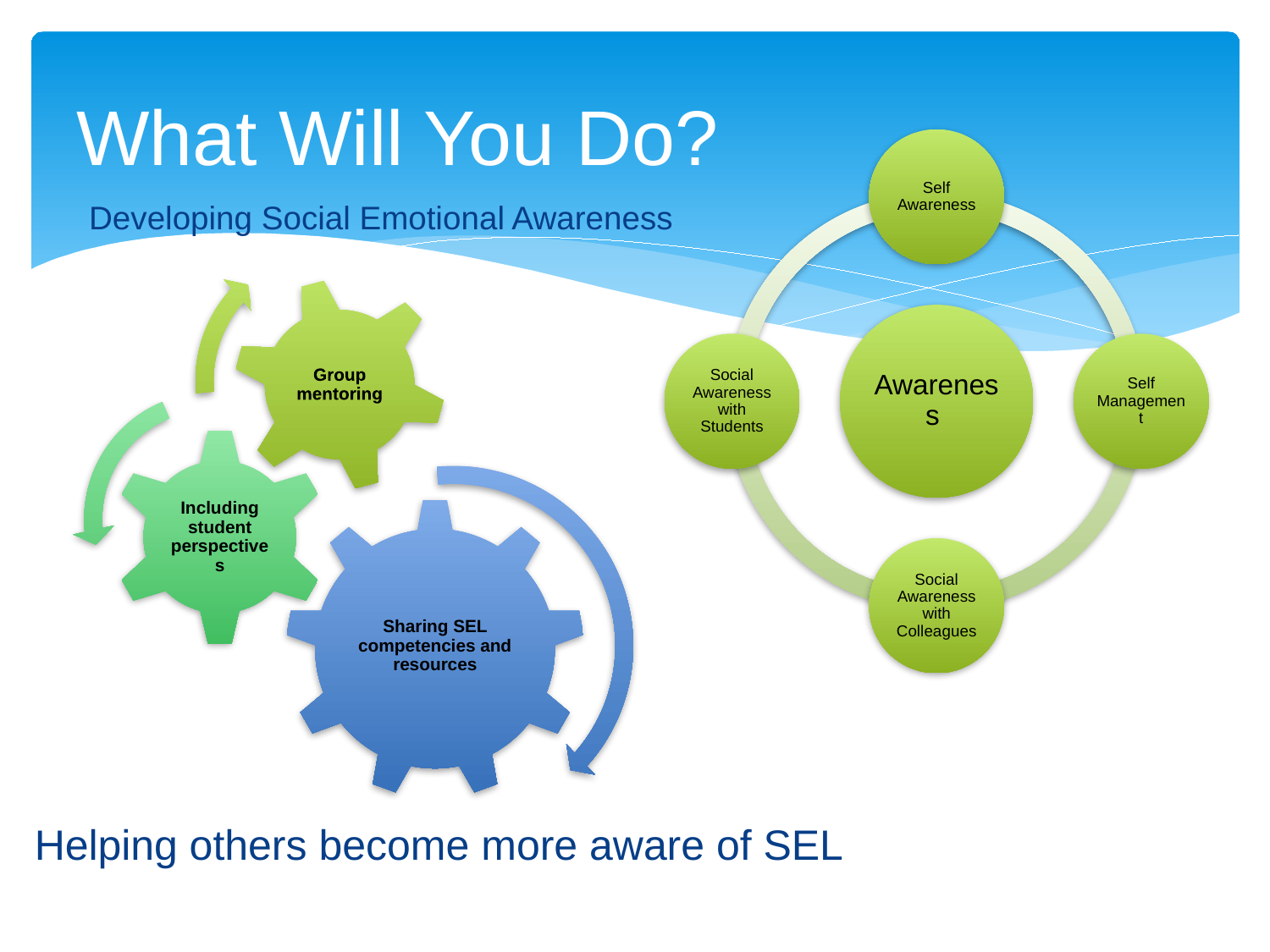

# What Will You Do?
Awareness
Self Awareness
Self Management
Social Awareness with Colleagues
Social Awareness with Students
Developing Social Emotional Awareness
Sharing SEL competencies and resources
Including student perspectives
Group mentoring
Helping others become more aware of SEL